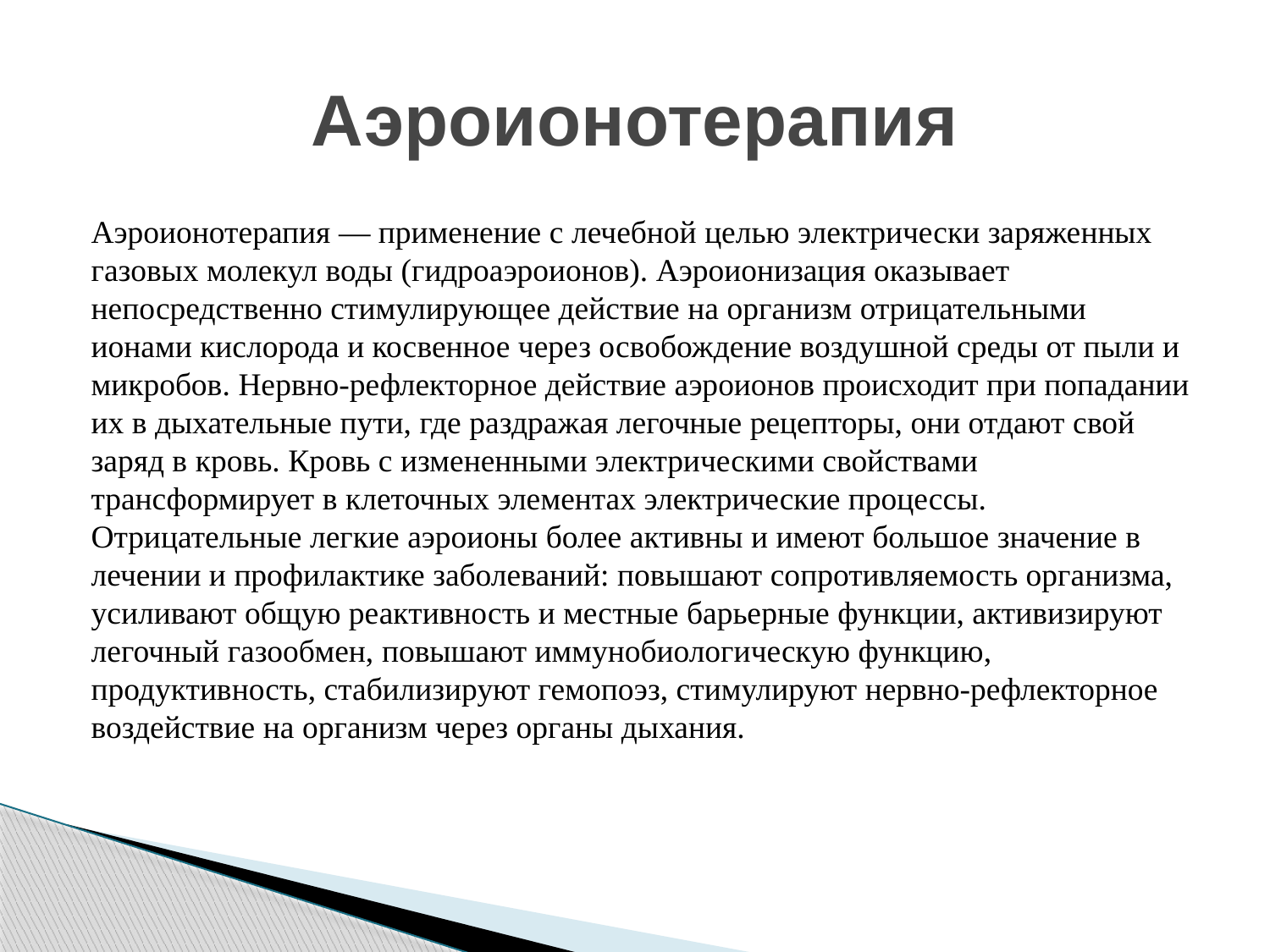

# Аэроионотерапия
Аэроионотерапия — применение с лечебной целью электрически заряженных газовых молекул воды (гидроаэроионов). Аэроионизация оказывает непосредственно стимулирующее действие на организм отрицательными ионами кислорода и косвенное через освобождение воздушной среды от пыли и микробов. Нервно-рефлекторное действие аэроионов происходит при попадании их в дыхательные пути, где раздражая легочные рецепторы, они отдают свой заряд в кровь. Кровь с измененными электрическими свойствами трансформирует в клеточных элементах электрические процессы. Отрицательные легкие аэроионы более активны и имеют большое значение в лечении и профилактике заболеваний: повышают сопротивляемость организма, усиливают общую реактивность и местные барьерные функции, активизируют легочный газообмен, повышают иммунобиологическую функцию, продуктивность, стабилизируют гемопоэз, стимулируют нервно-рефлекторное воздействие на организм через органы дыхания.